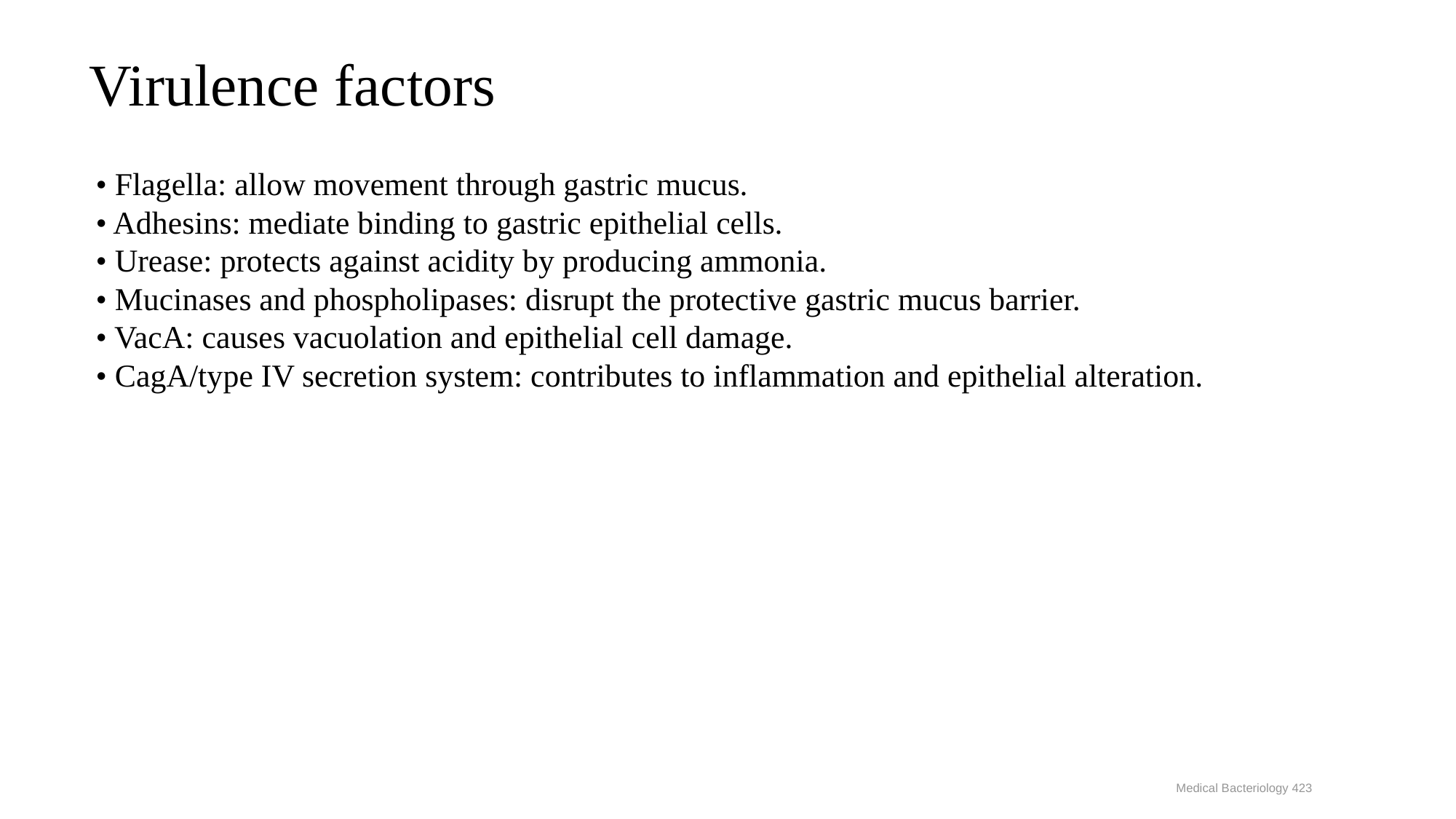

Virulence factors
• Flagella: allow movement through gastric mucus.
• Adhesins: mediate binding to gastric epithelial cells.
• Urease: protects against acidity by producing ammonia.
• Mucinases and phospholipases: disrupt the protective gastric mucus barrier.
• VacA: causes vacuolation and epithelial cell damage.
• CagA/type IV secretion system: contributes to inflammation and epithelial alteration.
Medical Bacteriology 423